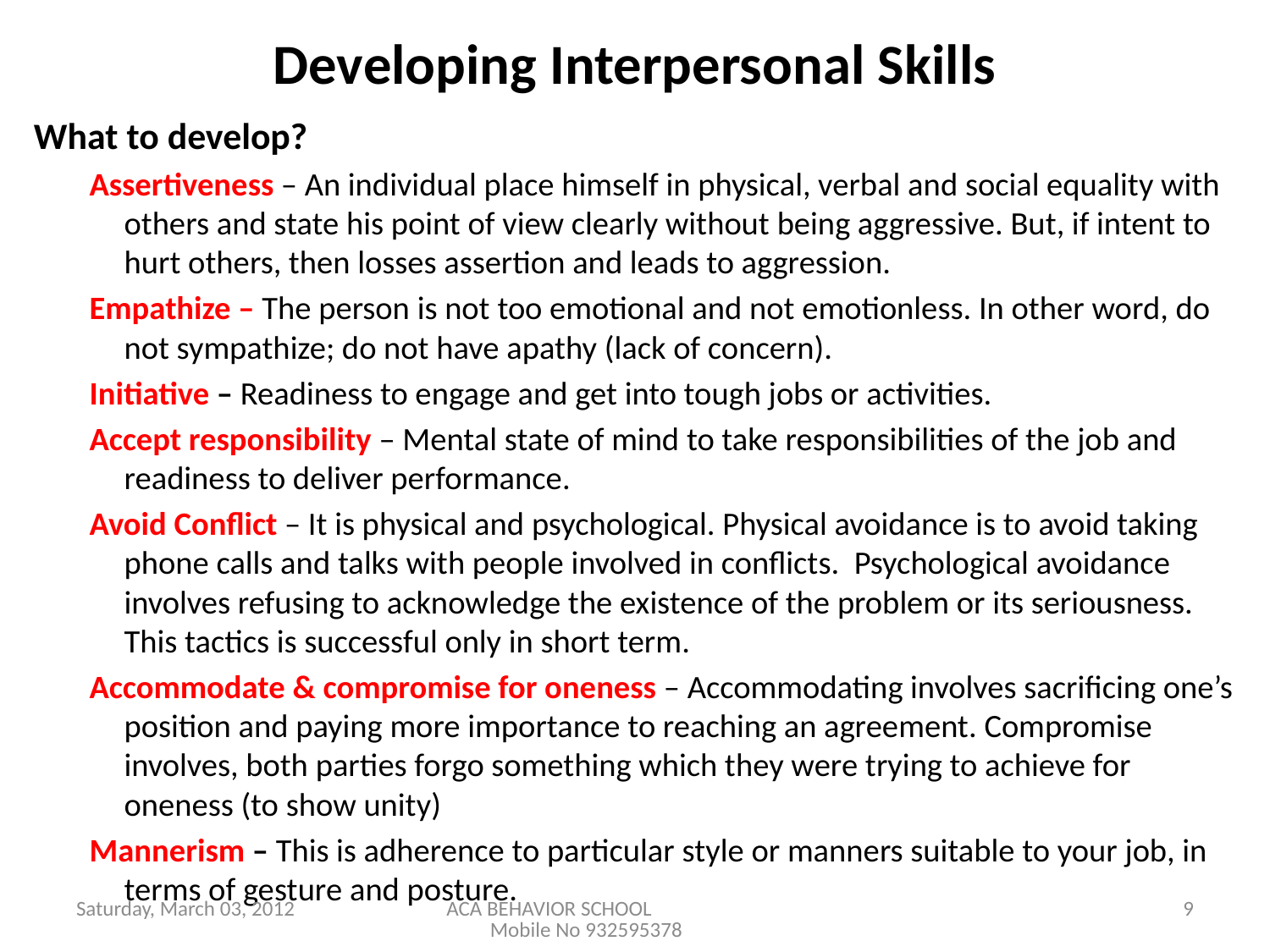

# Developing Interpersonal Skills
What to develop?
Assertiveness – An individual place himself in physical, verbal and social equality with others and state his point of view clearly without being aggressive. But, if intent to hurt others, then losses assertion and leads to aggression.
Empathize – The person is not too emotional and not emotionless. In other word, do not sympathize; do not have apathy (lack of concern).
Initiative – Readiness to engage and get into tough jobs or activities.
Accept responsibility – Mental state of mind to take responsibilities of the job and readiness to deliver performance.
Avoid Conflict – It is physical and psychological. Physical avoidance is to avoid taking phone calls and talks with people involved in conflicts.  Psychological avoidance involves refusing to acknowledge the existence of the problem or its seriousness. This tactics is successful only in short term.
Accommodate & compromise for oneness – Accommodating involves sacrificing one’s position and paying more importance to reaching an agreement. Compromise involves, both parties forgo something which they were trying to achieve for oneness (to show unity)
Mannerism – This is adherence to particular style or manners suitable to your job, in terms of gesture and posture.

Saturday, March 03, 2012
ACA BEHAVIOR SCHOOL                                            Mobile No 932595378
9